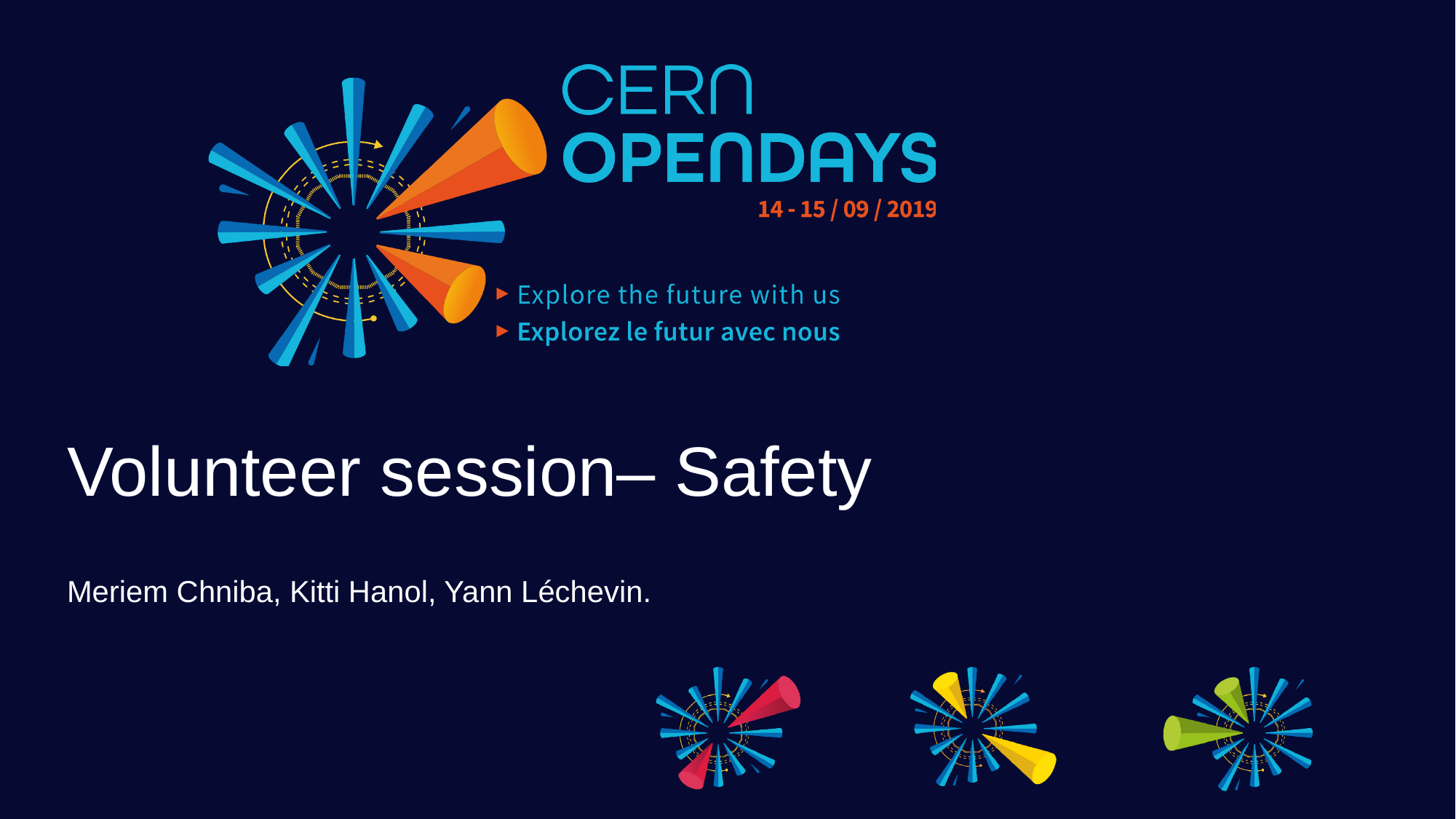

# Volunteer session– Safety
Meriem Chniba, Kitti Hanol, Yann Léchevin.